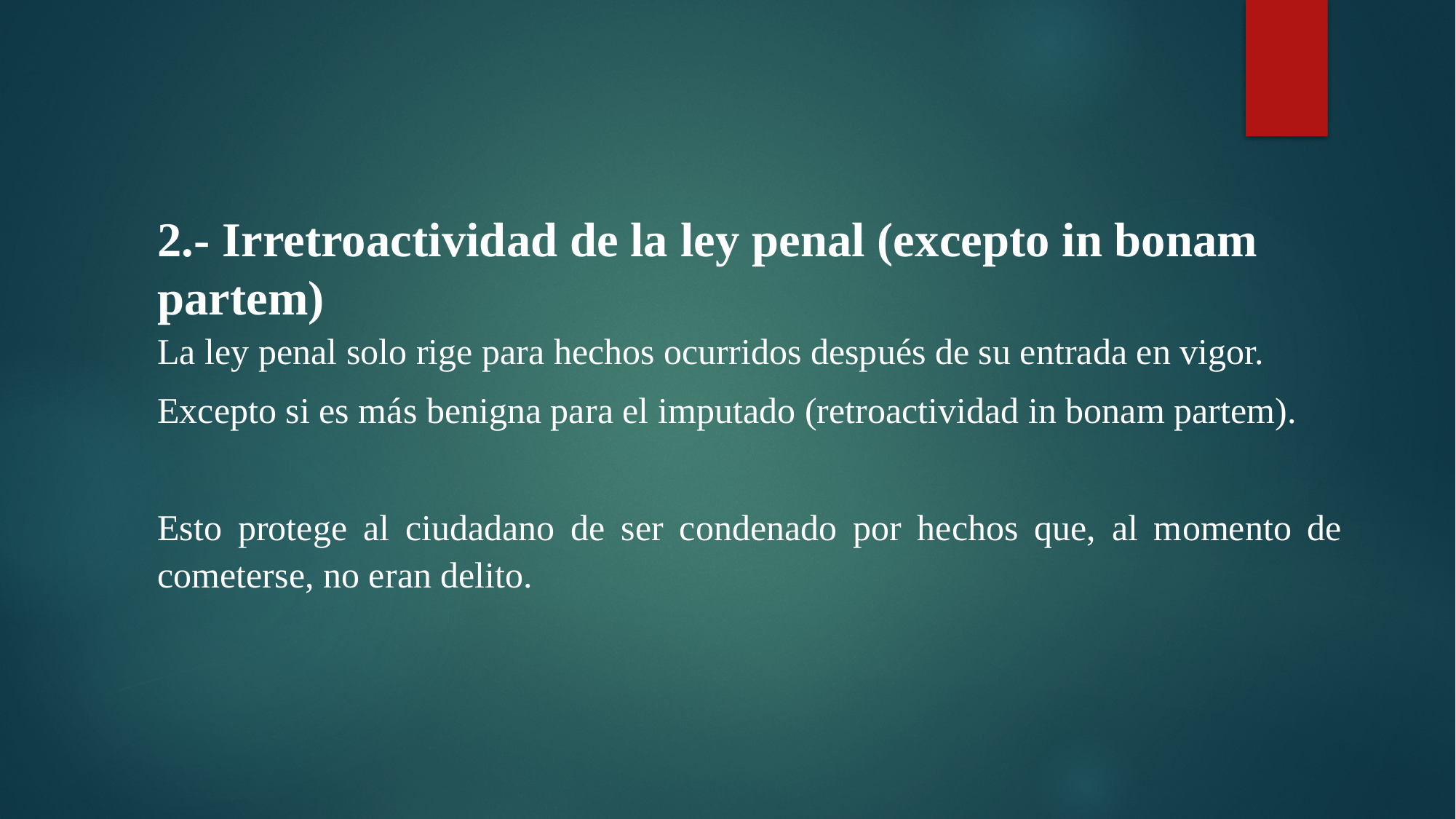

2.- Irretroactividad de la ley penal (excepto in bonam partem)
La ley penal solo rige para hechos ocurridos después de su entrada en vigor.
Excepto si es más benigna para el imputado (retroactividad in bonam partem).

Esto protege al ciudadano de ser condenado por hechos que, al momento de cometerse, no eran delito.